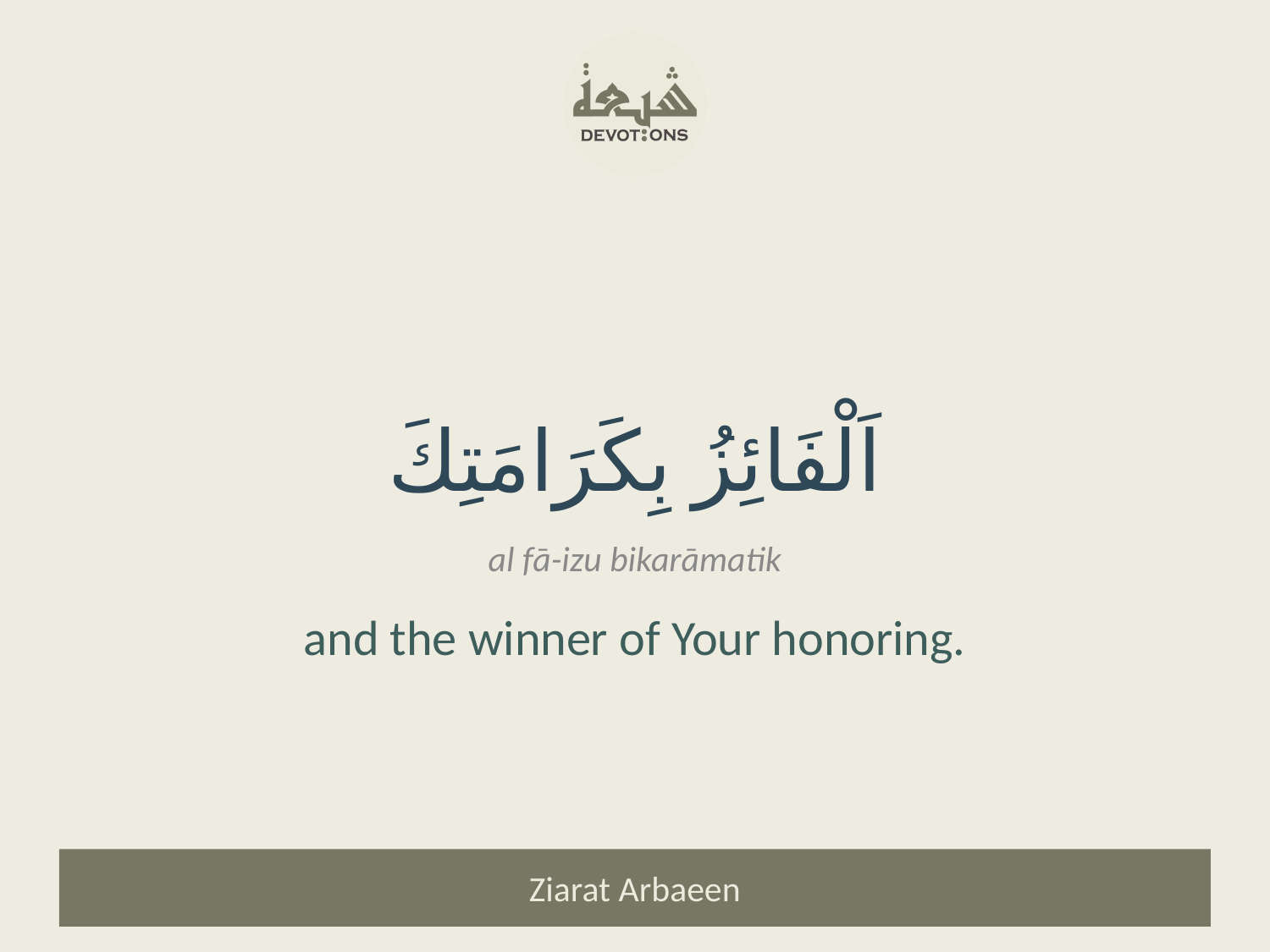

اَلْفَائِزُ بِكَرَامَتِكَ
al fā-izu bikarāmatik
and the winner of Your honoring.
Ziarat Arbaeen